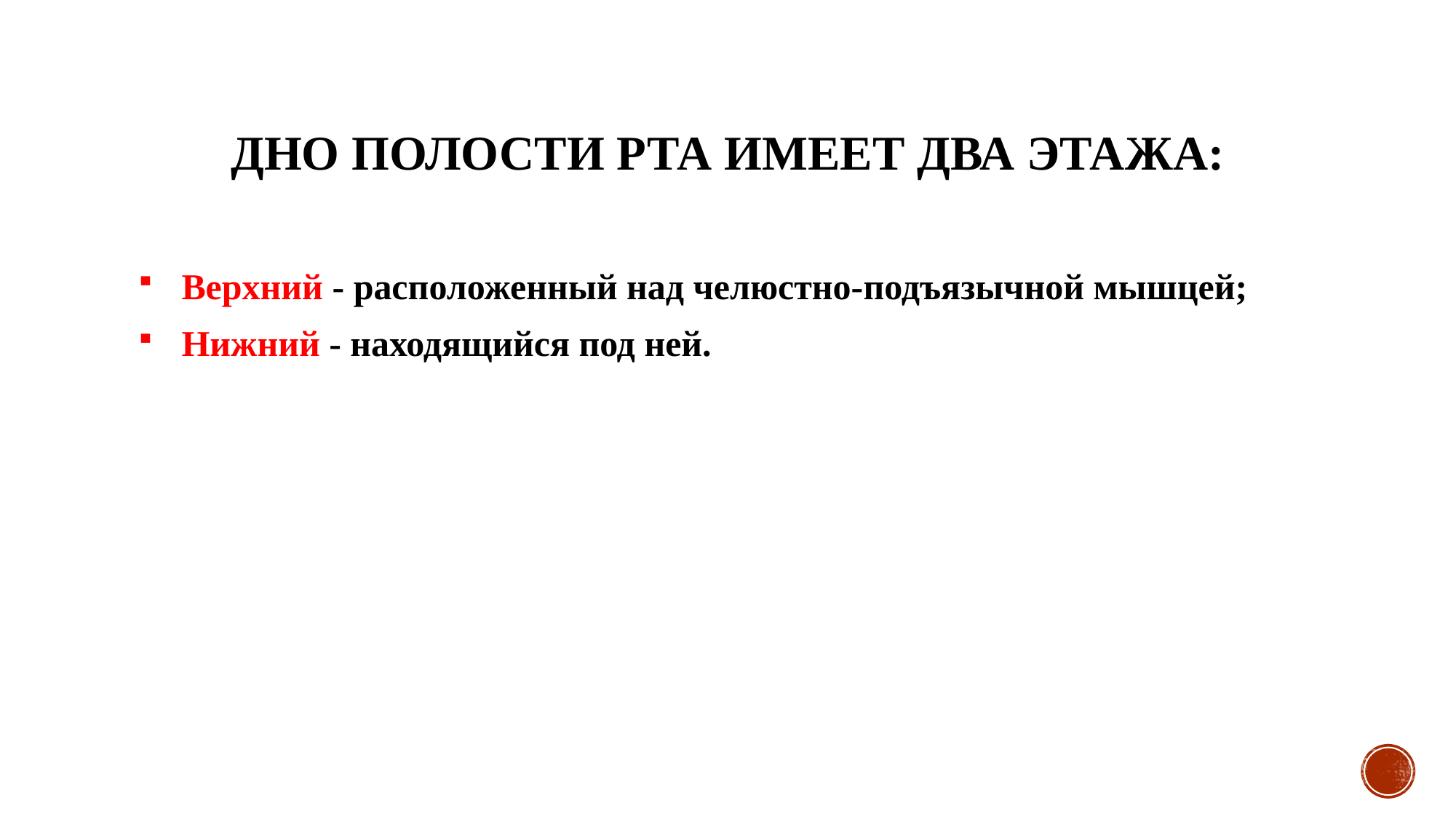

# Дно полости рта имеет два этажа:
Верхний - расположенный над челюстно-подъязычной мышцей;
Нижний - находящийся под ней.